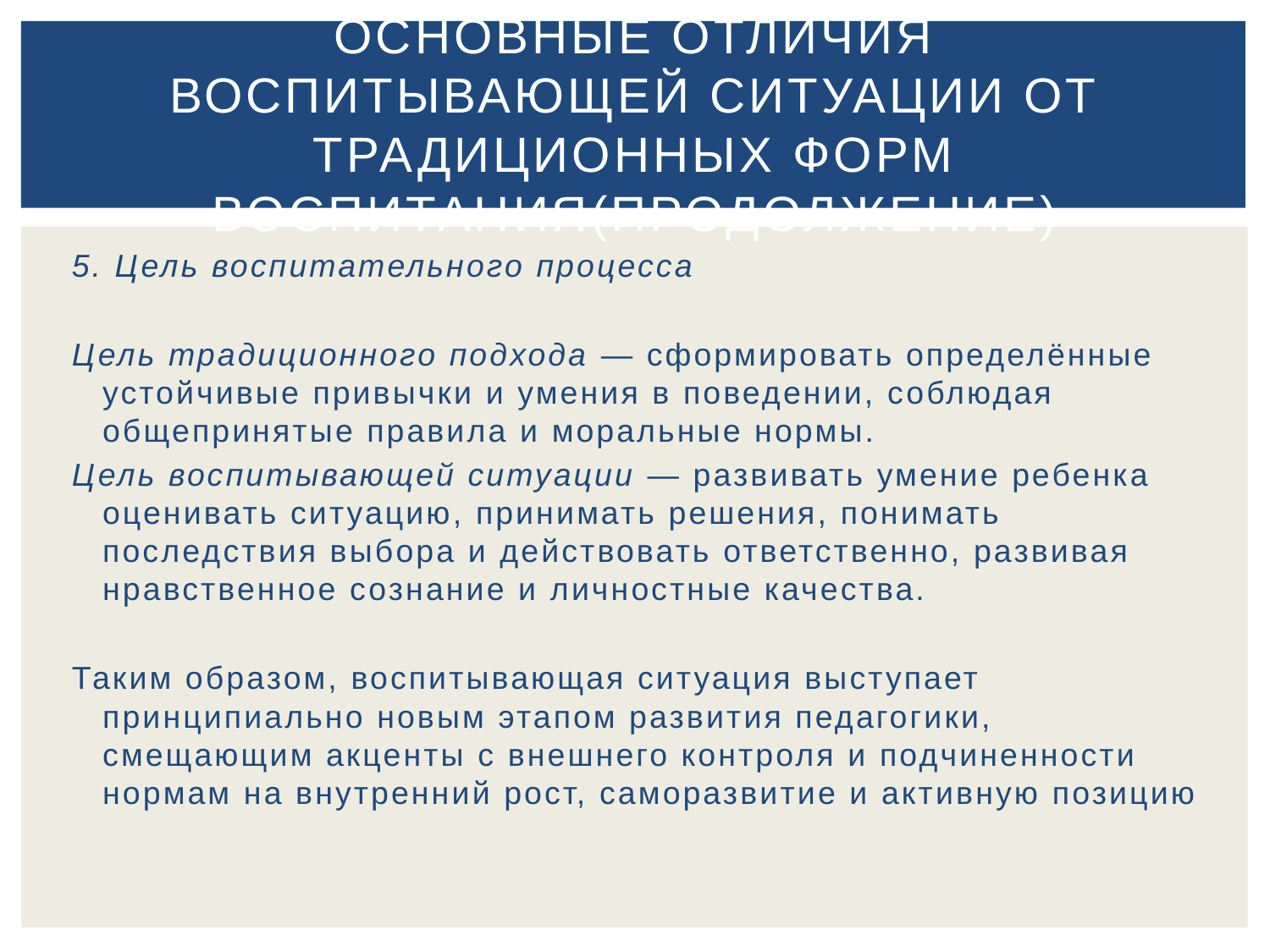

# Основные отличия воспитывающей ситуации от традиционных форм воспитания(продолжение)
5. Цель воспитательного процесса

Цель традиционного подхода — сформировать определённые устойчивые привычки и умения в поведении, соблюдая общепринятые правила и моральные нормы.
Цель воспитывающей ситуации — развивать умение ребенка оценивать ситуацию, принимать решения, понимать последствия выбора и действовать ответственно, развивая нравственное сознание и личностные качества.

Таким образом, воспитывающая ситуация выступает принципиально новым этапом развития педагогики, смещающим акценты с внешнего контроля и подчиненности нормам на внутренний рост, саморазвитие и активную позицию